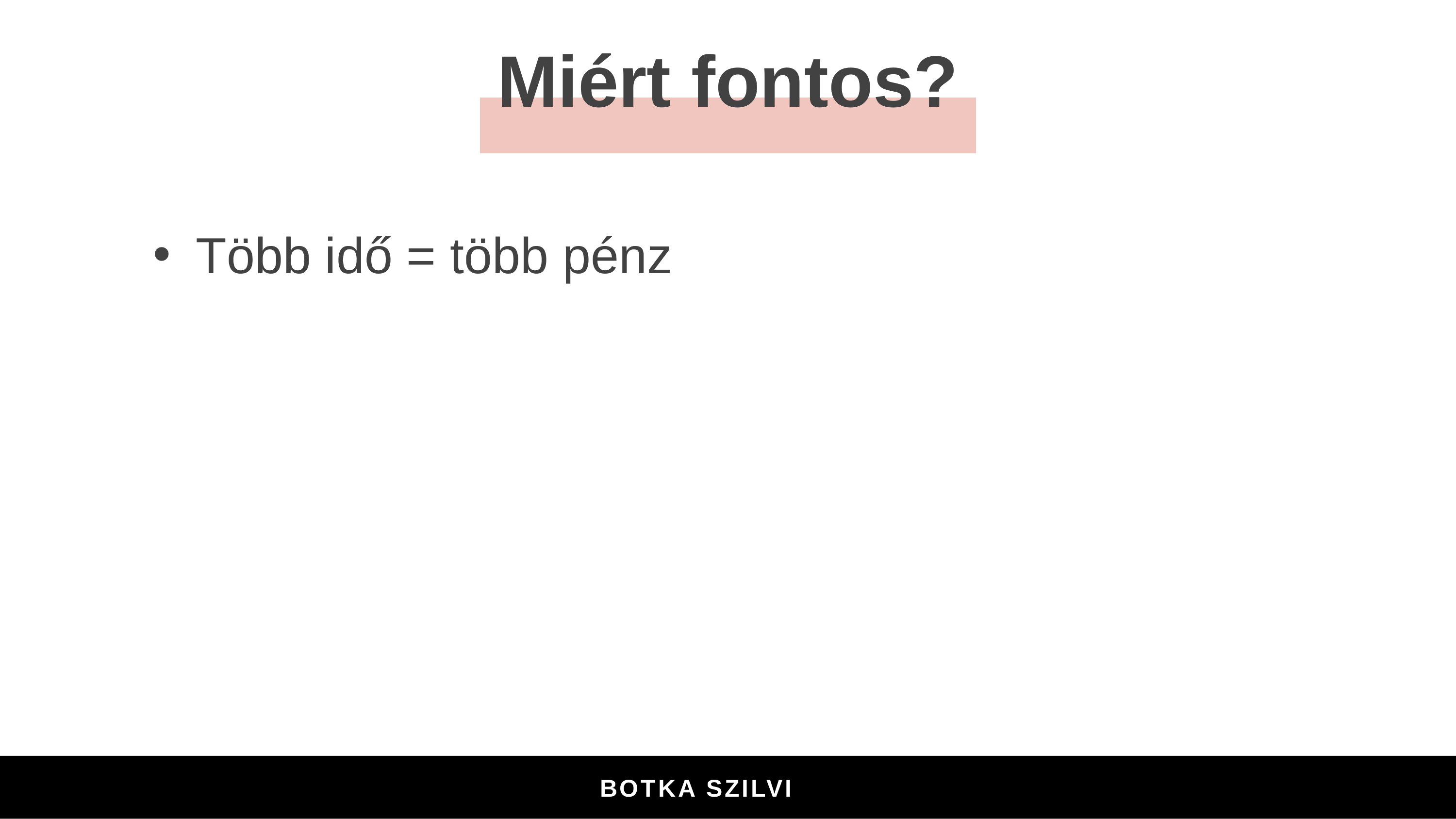

Miért fontos?

Több idő = több pénz

BOTKA-ILYÉS SZILVI
BOTKA SZILVI